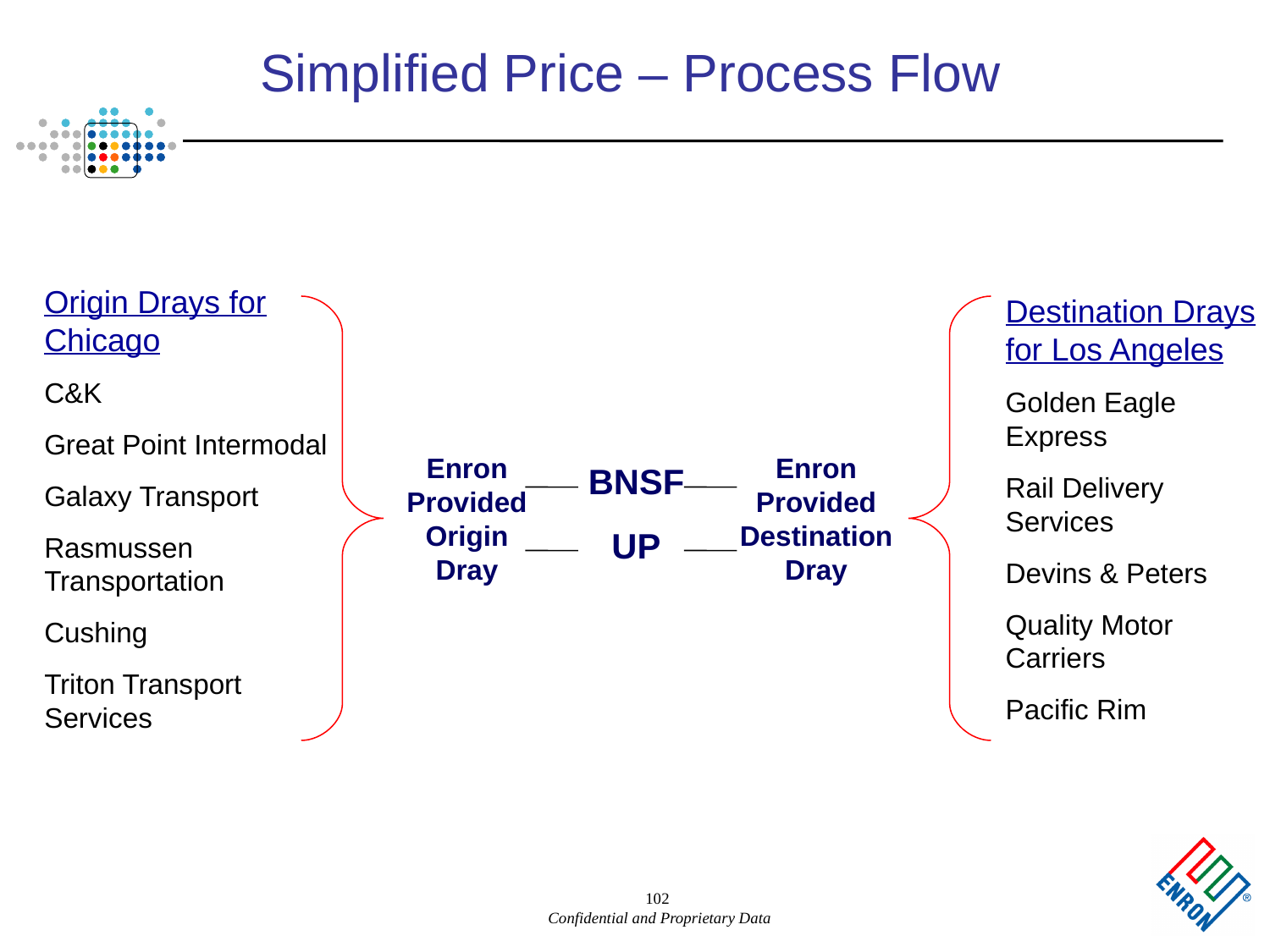

102
# Simplified Price – Process Flow
Origin Drays for Chicago
C&K
Great Point Intermodal
Galaxy Transport
Rasmussen Transportation
Cushing
Triton Transport Services

Destination Drays for Los Angeles
Golden Eagle Express
Rail Delivery Services
Devins & Peters
Quality Motor Carriers
Pacific Rim

Enron Provided Origin Dray
Enron Provided Destination Dray
BNSF
UP